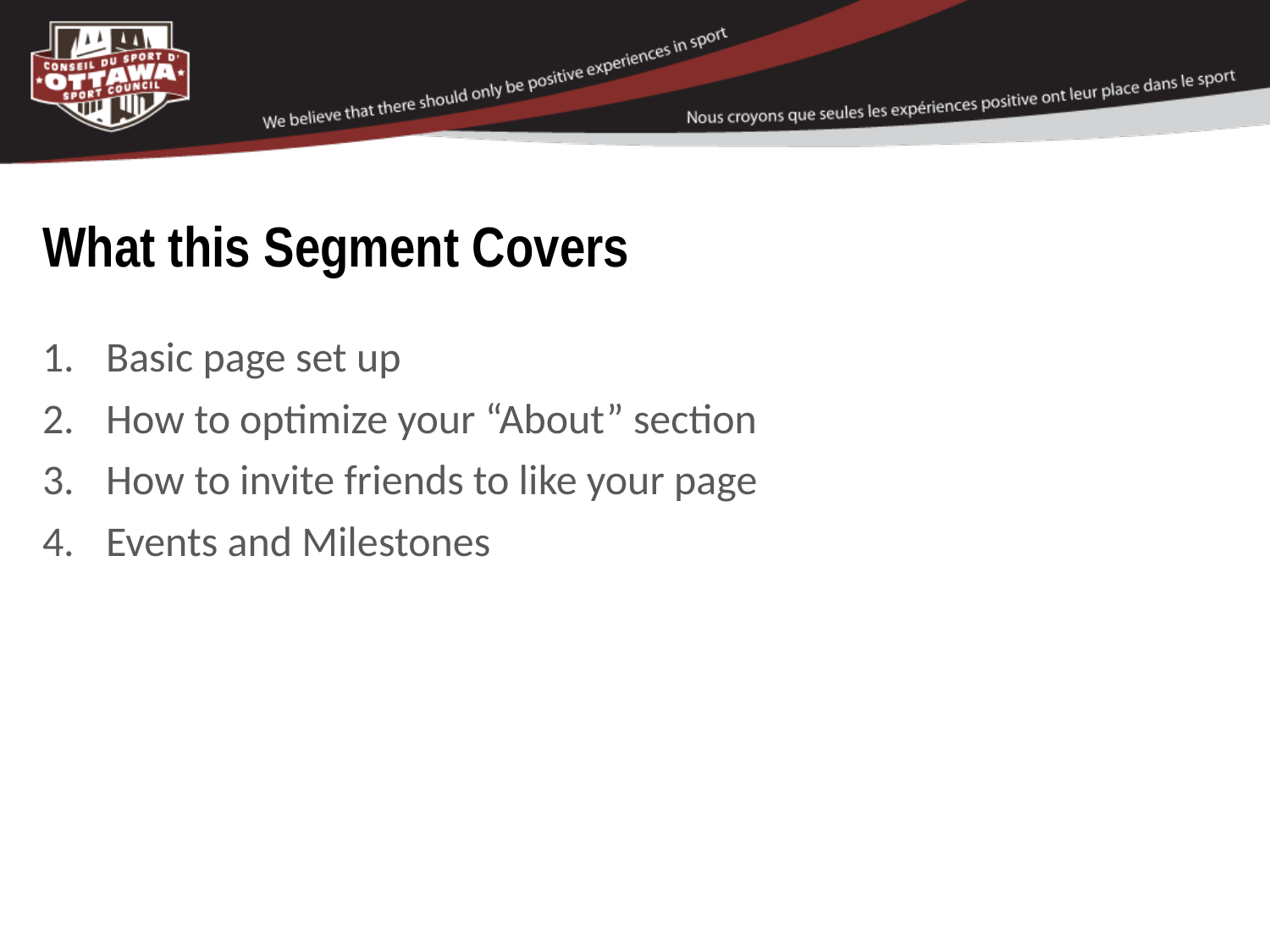

# What this Segment Covers
Basic page set up
How to optimize your “About” section
How to invite friends to like your page
Events and Milestones